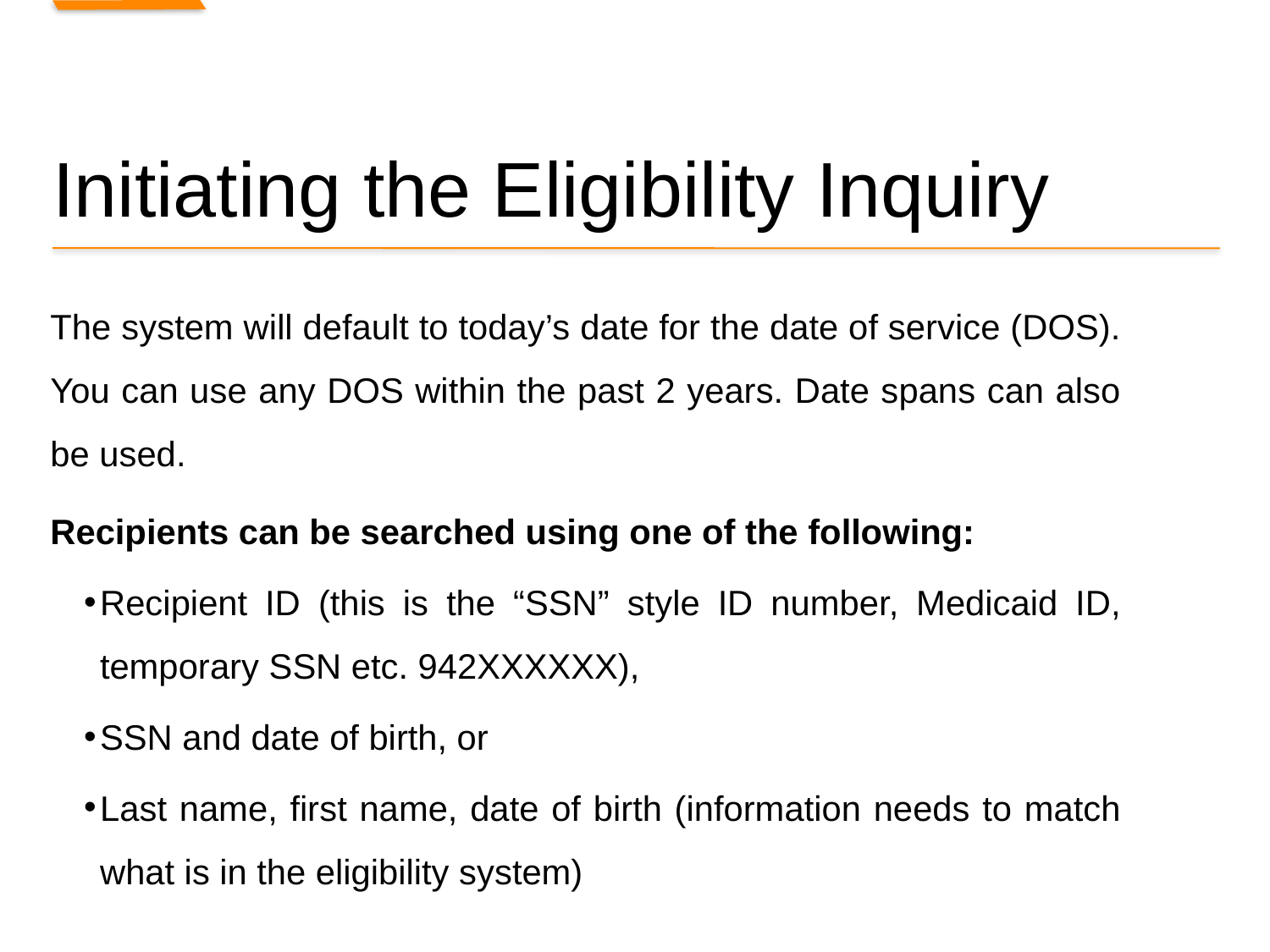

# Initiating the Eligibility Inquiry
The system will default to today’s date for the date of service (DOS). You can use any DOS within the past 2 years. Date spans can also be used.
Recipients can be searched using one of the following:
Recipient ID (this is the “SSN” style ID number, Medicaid ID, temporary SSN etc. 942XXXXXX),
SSN and date of birth, or
Last name, first name, date of birth (information needs to match what is in the eligibility system)